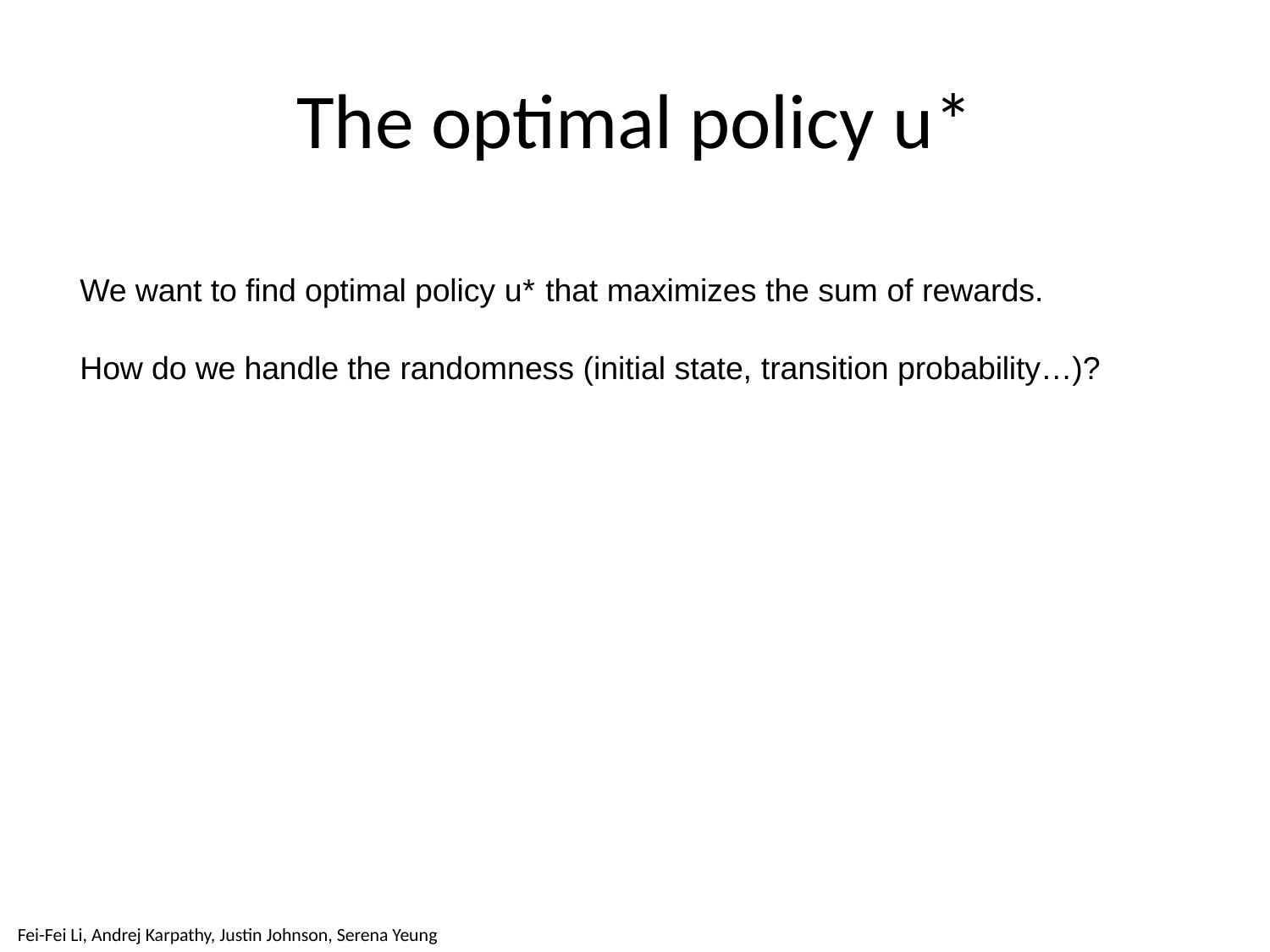

# The optimal policy u*
We want to find optimal policy u* that maximizes the sum of rewards.

How do we handle the randomness (initial state, transition probability…)?
May 22, 2018
Fei-Fei Li & Justin Johnson & Serena Yeung
Fei-Fei Li, Andrej Karpathy, Justin Johnson, Serena Yeung
Lecture 14 - 12